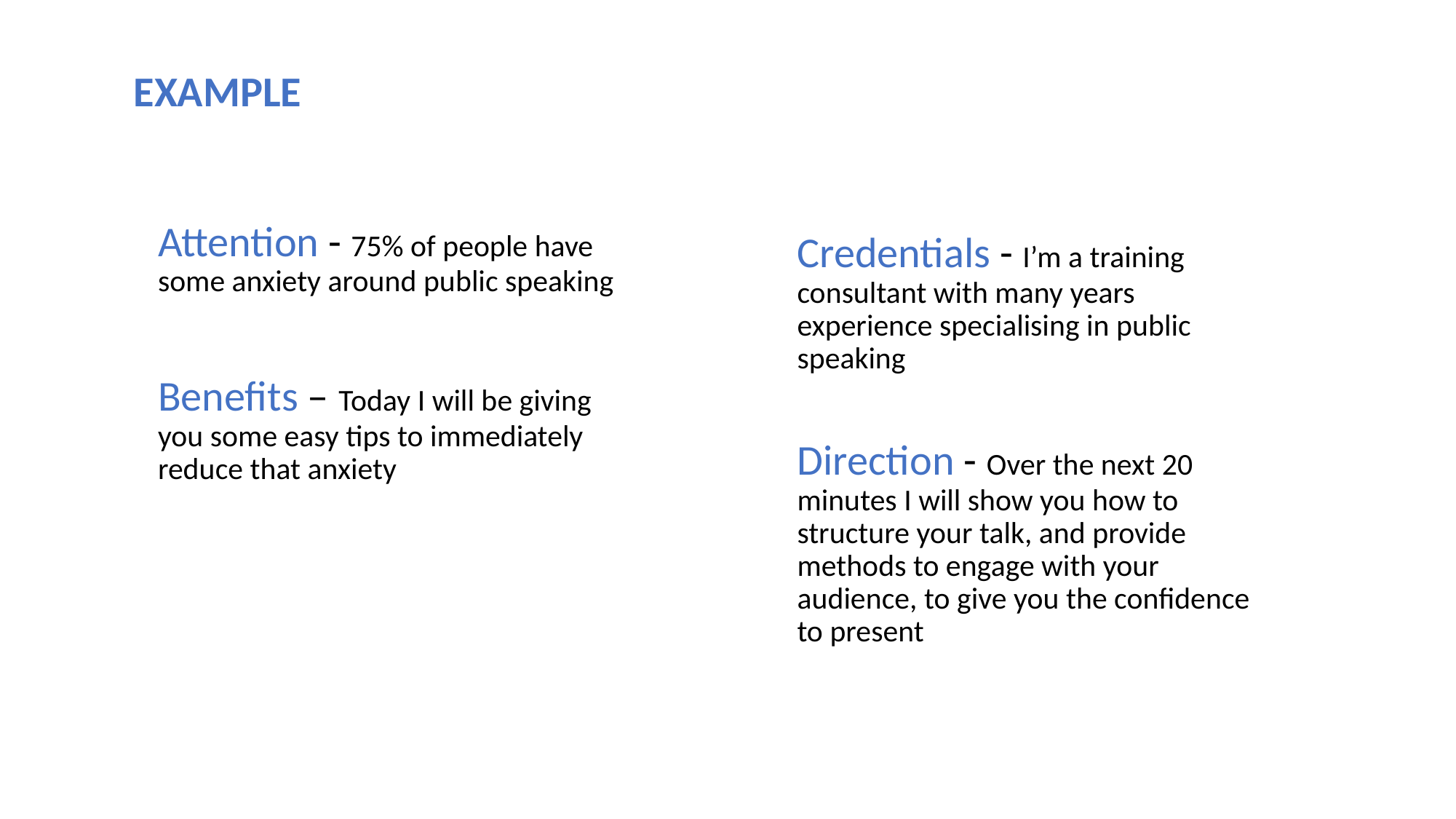

EXAMPLE
Intro
Attention - 75% of people have some anxiety around public speaking

Benefits – Today I will be giving you some easy tips to immediately reduce that anxiety
Credentials - I’m a training consultant with many years experience specialising in public speaking

Direction - Over the next 20 minutes I will show you how to structure your talk, and provide methods to engage with your audience, to give you the confidence to present